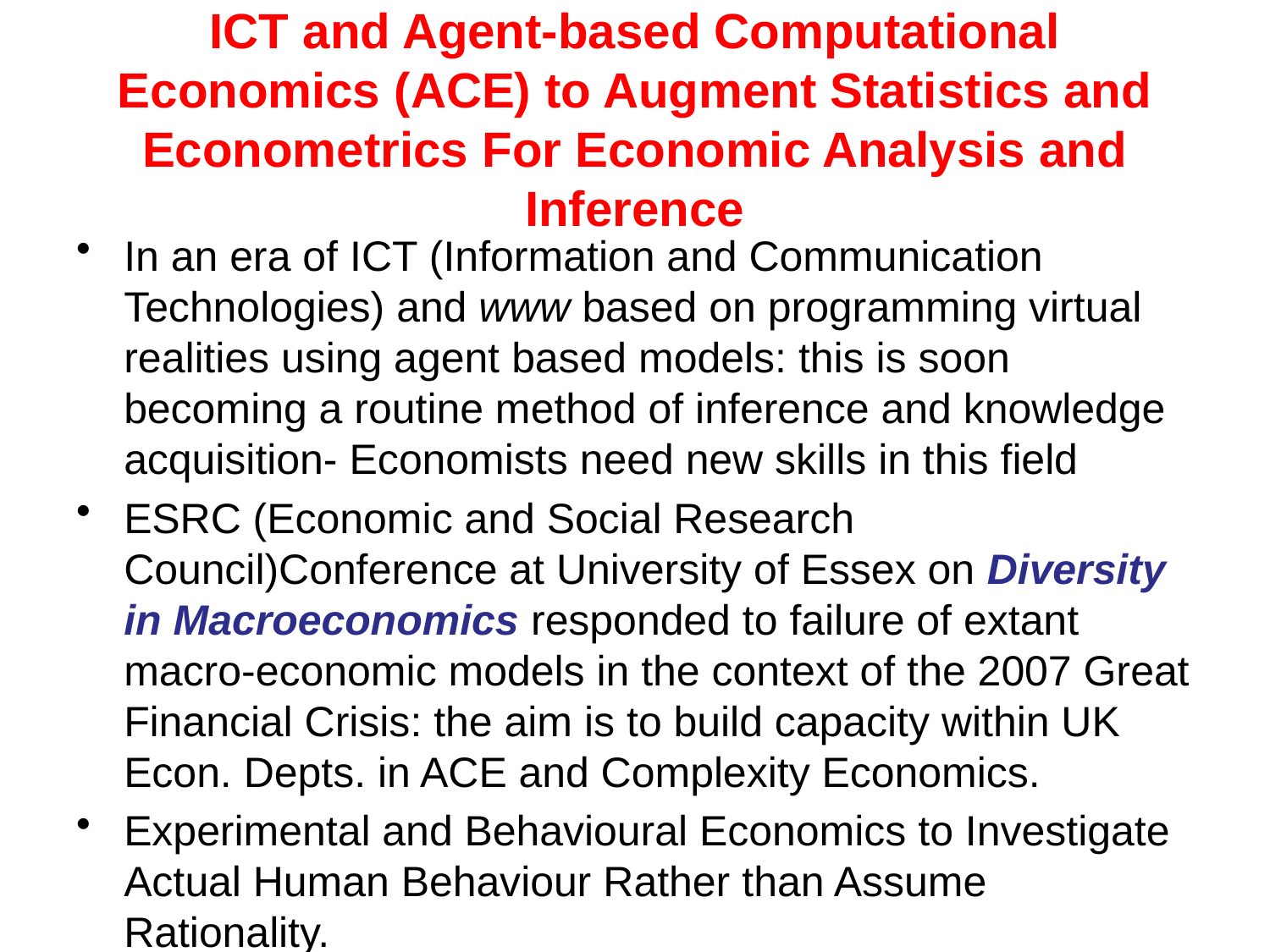

# ICT and Agent-based Computational Economics (ACE) to Augment Statistics and Econometrics For Economic Analysis and Inference
In an era of ICT (Information and Communication  Technologies) and www based on programming virtual realities using agent based models: this is soon becoming a routine method of inference and knowledge acquisition- Economists need new skills in this field
ESRC (Economic and Social Research Council)Conference at University of Essex on Diversity in Macroeconomics responded to failure of extant macro-economic models in the context of the 2007 Great Financial Crisis: the aim is to build capacity within UK Econ. Depts. in ACE and Complexity Economics.
Experimental and Behavioural Economics to Investigate Actual Human Behaviour Rather than Assume Rationality.